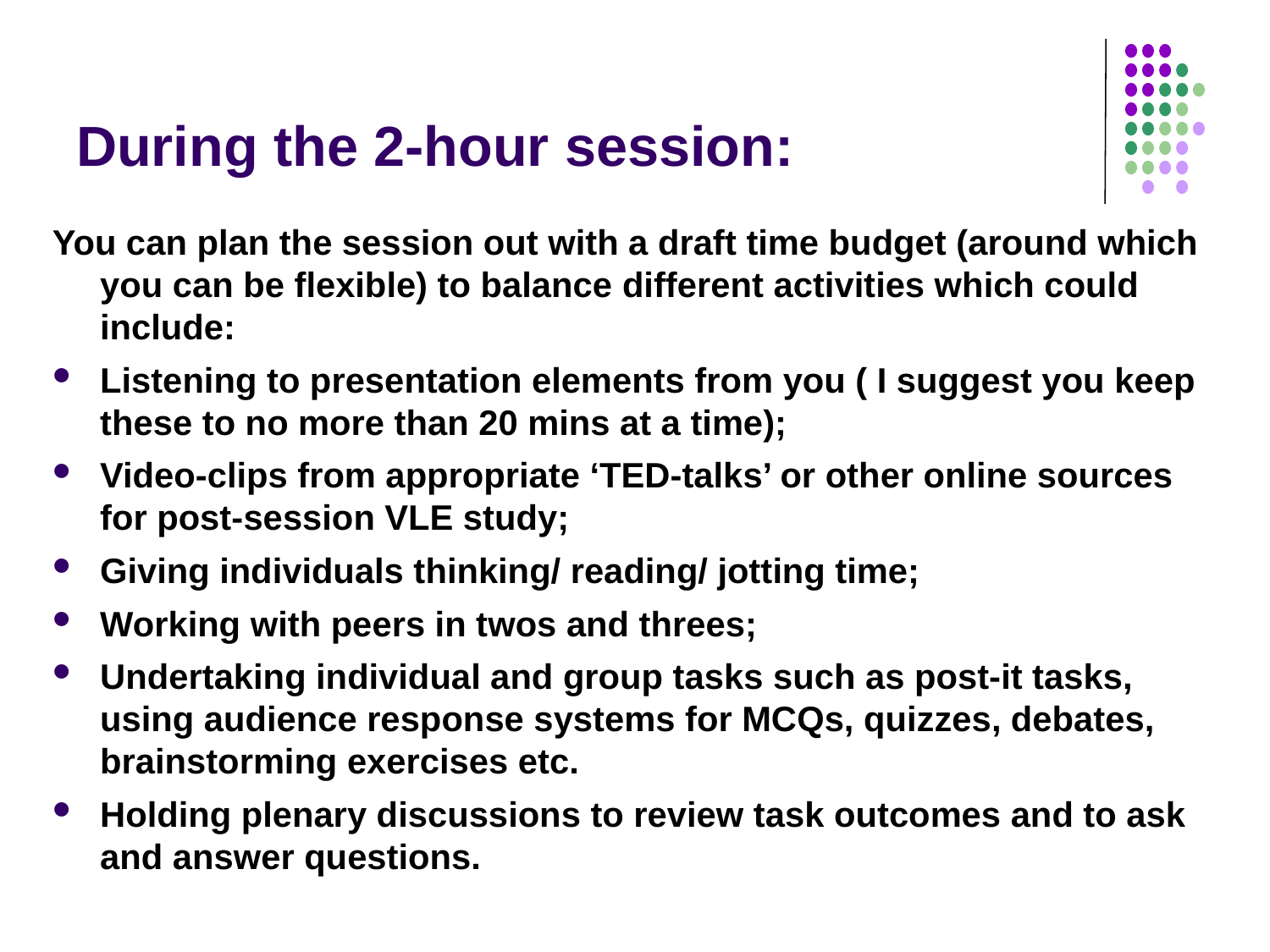

# During the 2-hour session:
You can plan the session out with a draft time budget (around which you can be flexible) to balance different activities which could include:
Listening to presentation elements from you ( I suggest you keep these to no more than 20 mins at a time);
Video-clips from appropriate ‘TED-talks’ or other online sources for post-session VLE study;
Giving individuals thinking/ reading/ jotting time;
Working with peers in twos and threes;
Undertaking individual and group tasks such as post-it tasks, using audience response systems for MCQs, quizzes, debates, brainstorming exercises etc.
Holding plenary discussions to review task outcomes and to ask and answer questions.